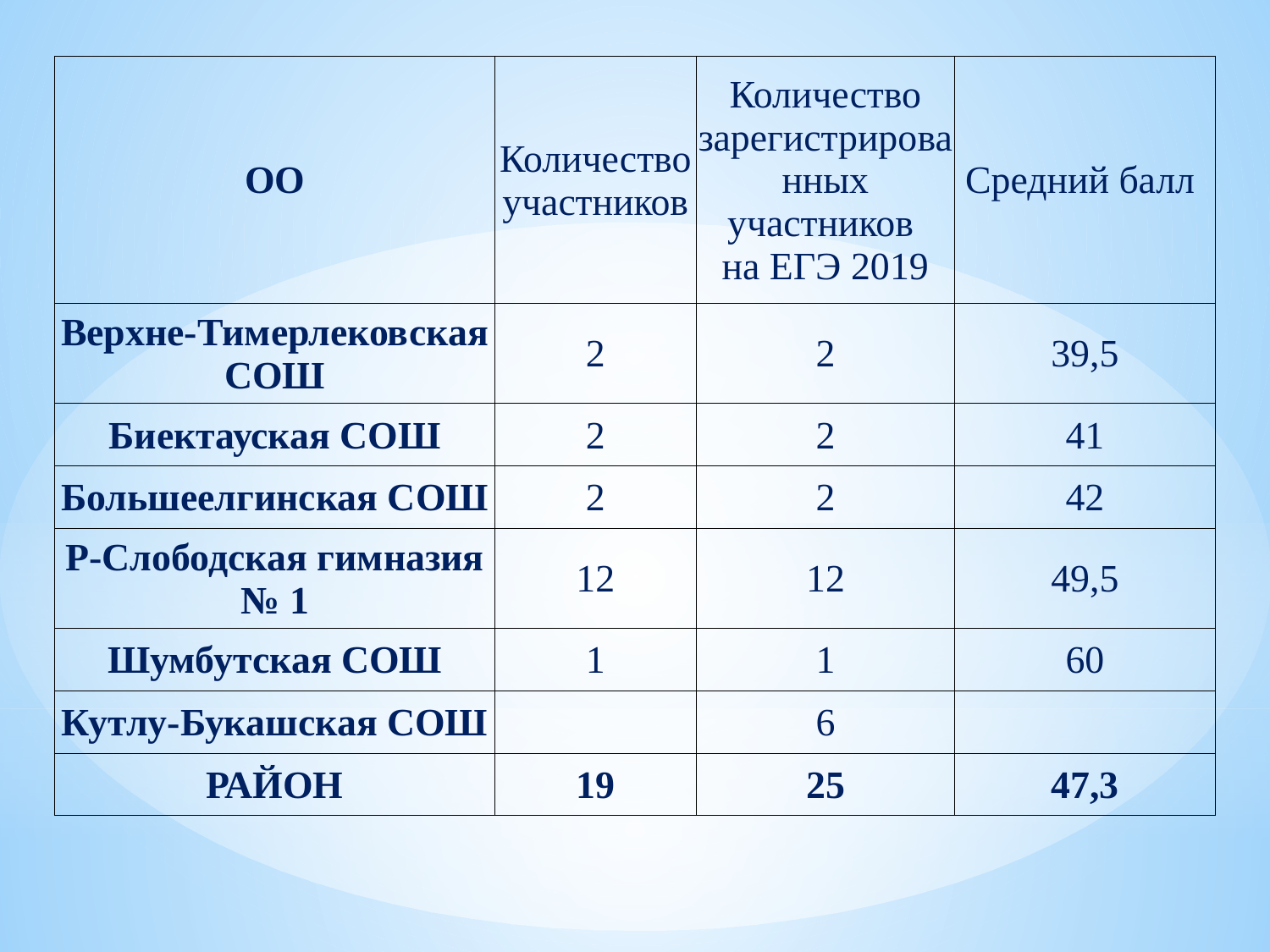

| ОО | Количество участников | Количество зарегистрированных участников на ЕГЭ 2019 | Средний балл |
| --- | --- | --- | --- |
| Верхне-Тимерлековская СОШ | 2 | 2 | 39,5 |
| Биектауская СОШ | 2 | 2 | 41 |
| Большеелгинская СОШ | 2 | 2 | 42 |
| Р-Слободская гимназия № 1 | 12 | 12 | 49,5 |
| Шумбутская СОШ | 1 | 1 | 60 |
| Кутлу-Букашская СОШ |  | 6 |  |
| РАЙОН | 19 | 25 | 47,3 |